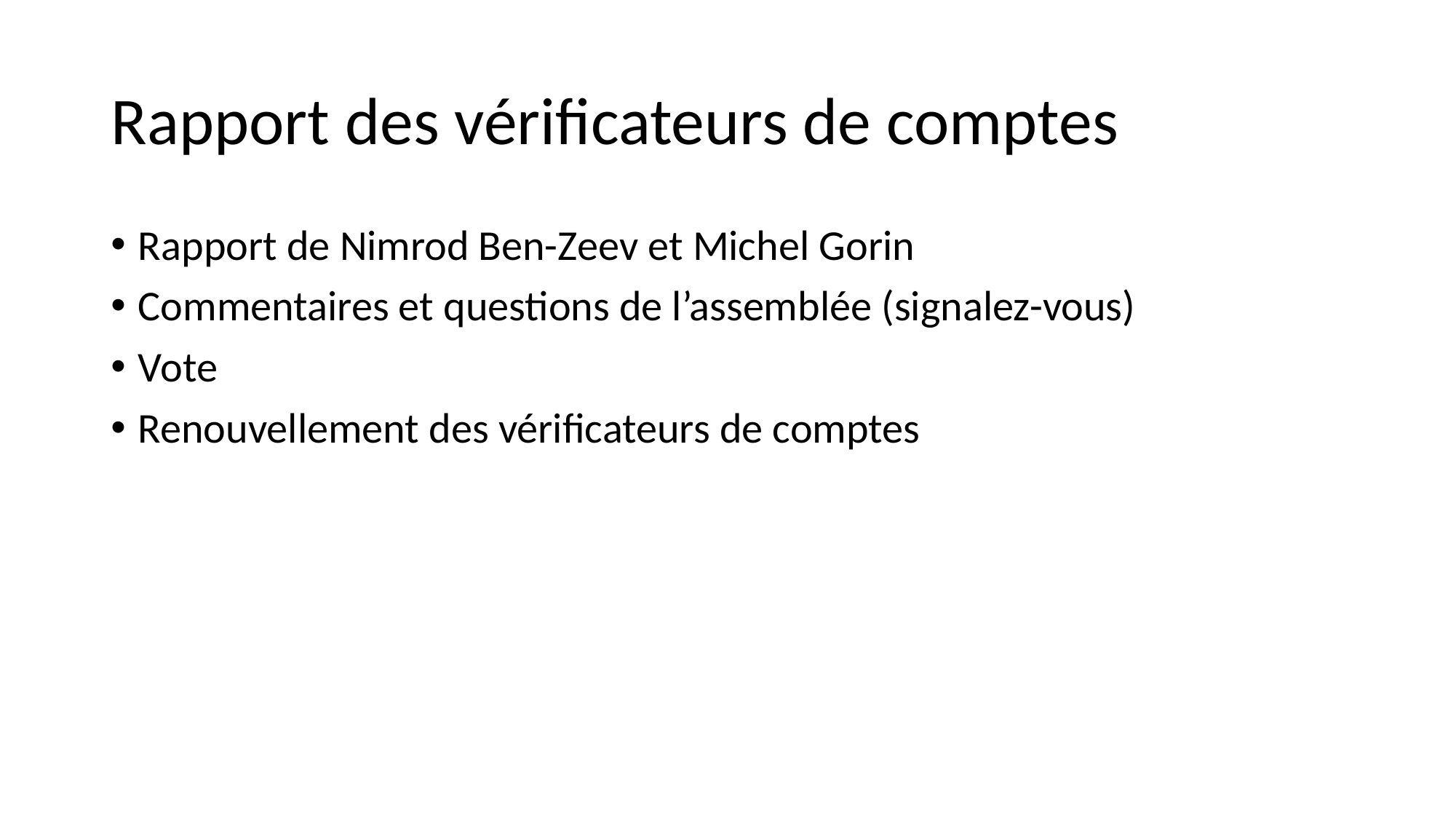

# Rapport des vérificateurs de comptes
Rapport de Nimrod Ben-Zeev et Michel Gorin
Commentaires et questions de l’assemblée (signalez-vous)
Vote
Renouvellement des vérificateurs de comptes